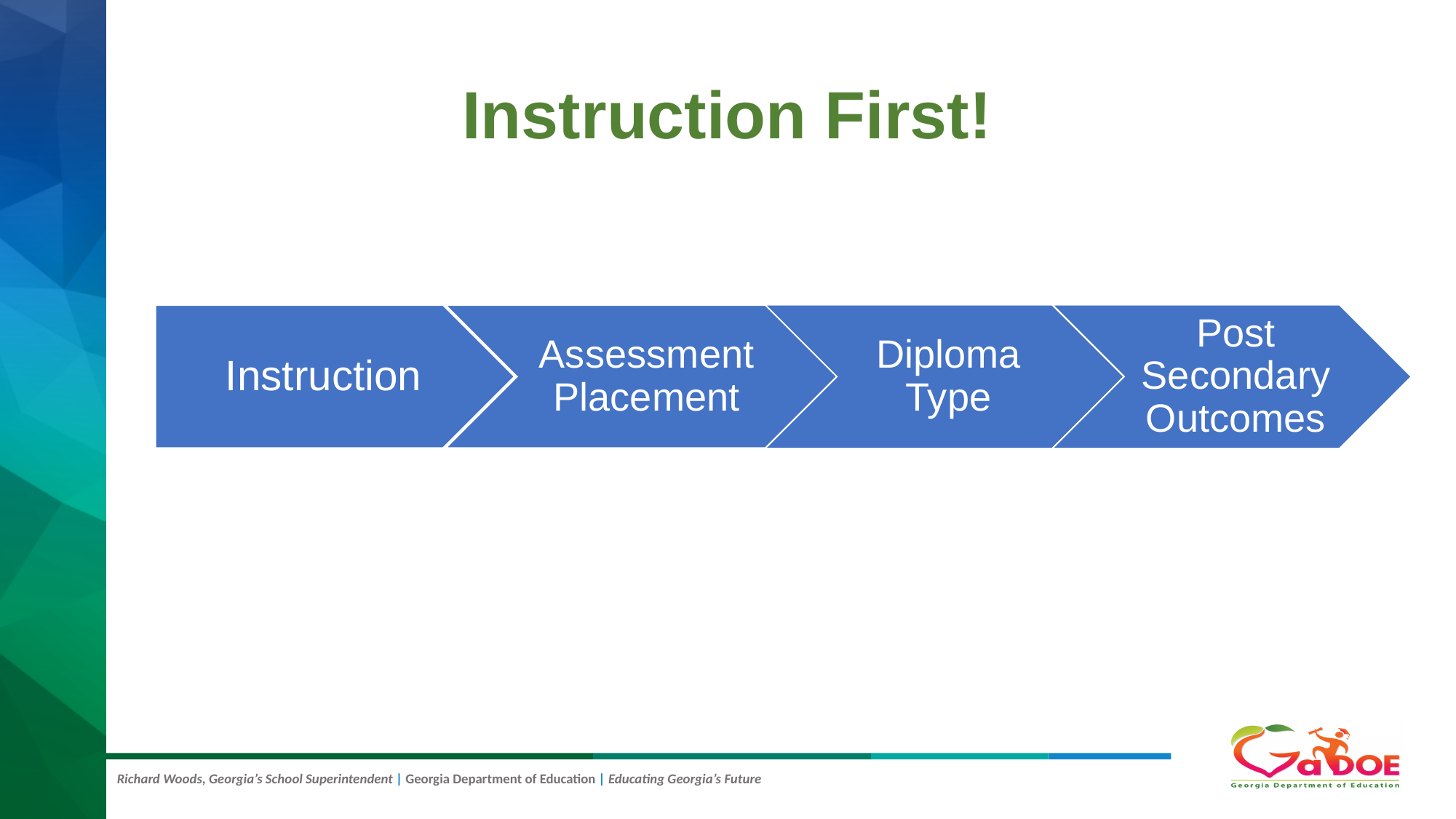

Instruction
Assessment Placement
Diploma Type
Post Secondary Outcomes
# Instruction First!